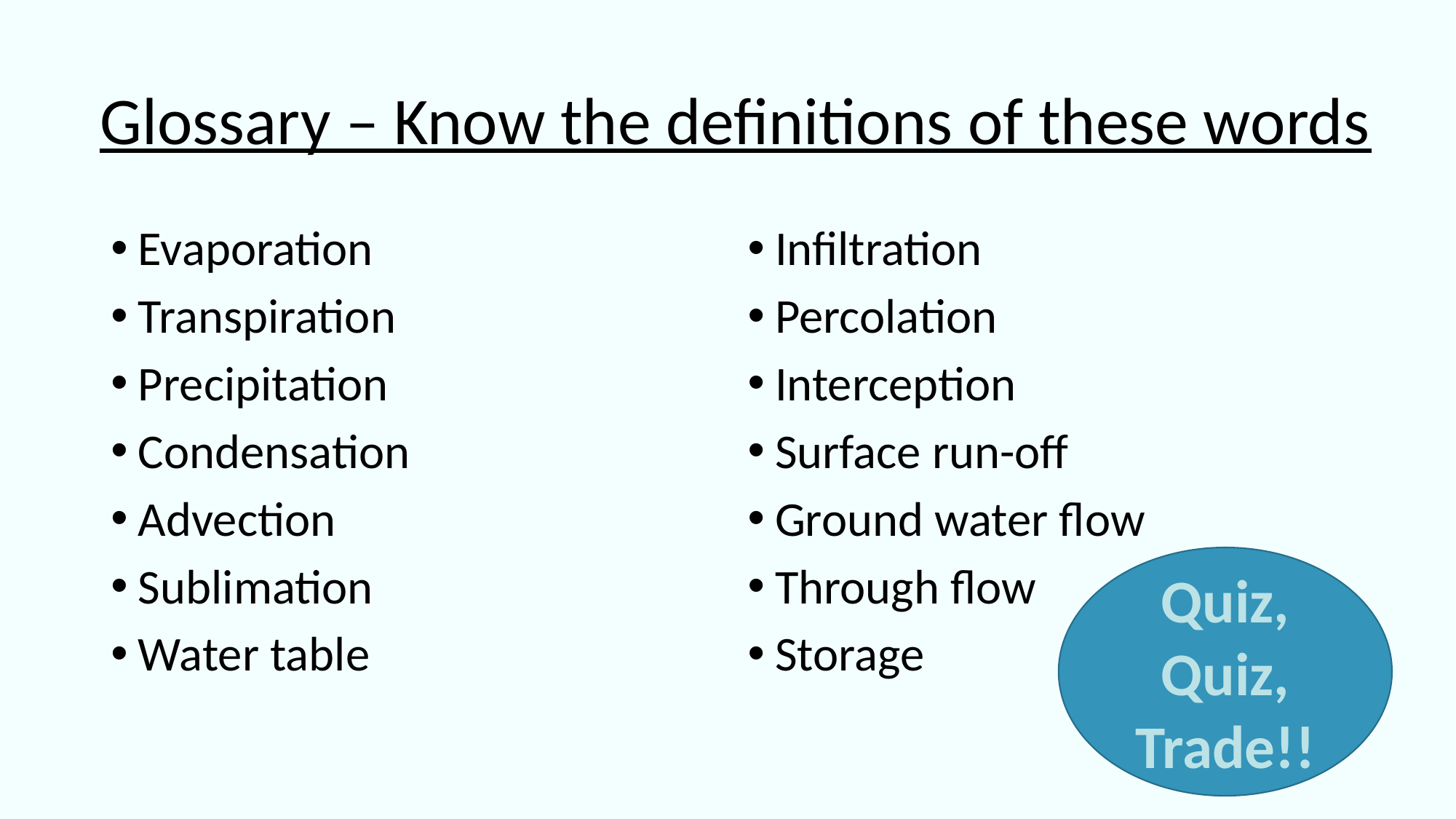

# Glossary – Know the definitions of these words
Evaporation
Transpiration
Precipitation
Condensation
Advection
Sublimation
Water table

Infiltration
Percolation
Interception
Surface run-off
Ground water flow
Through flow
Storage

Quiz,
Quiz,
Trade!!